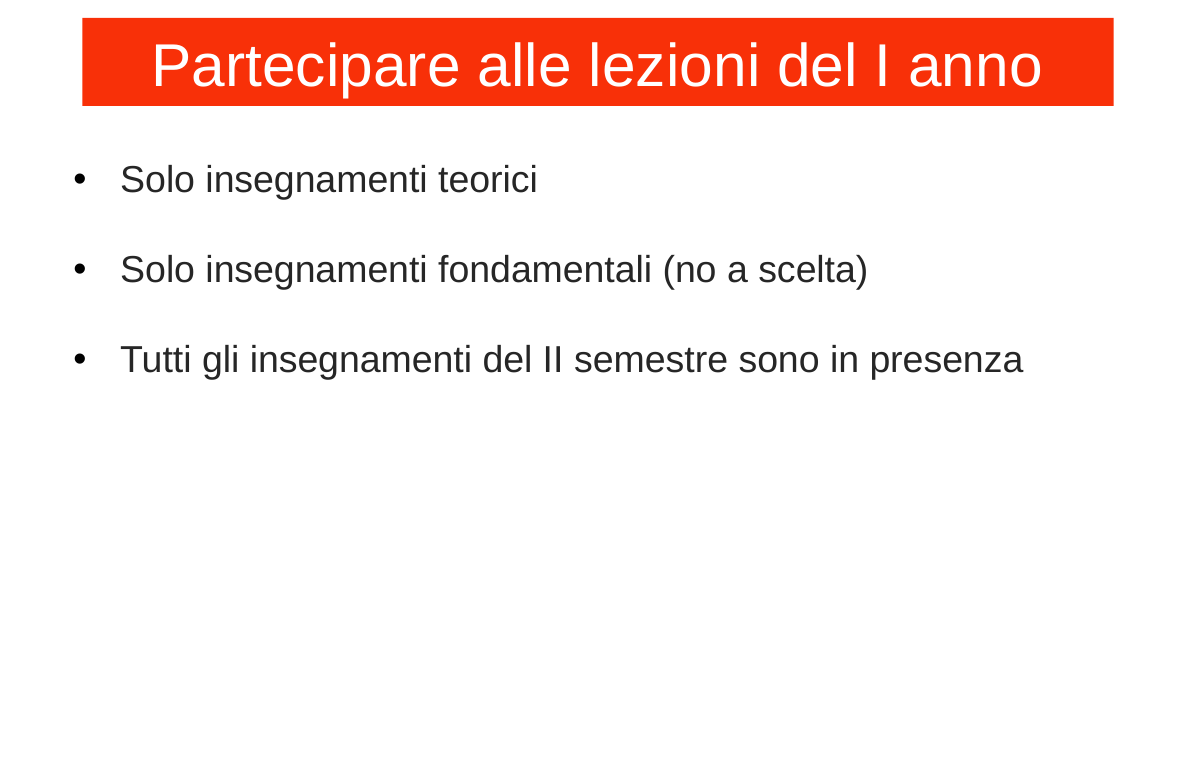

Partecipare alle lezioni del I anno
Solo insegnamenti teorici

Solo insegnamenti fondamentali (no a scelta)

Tutti gli insegnamenti del II semestre sono in presenza